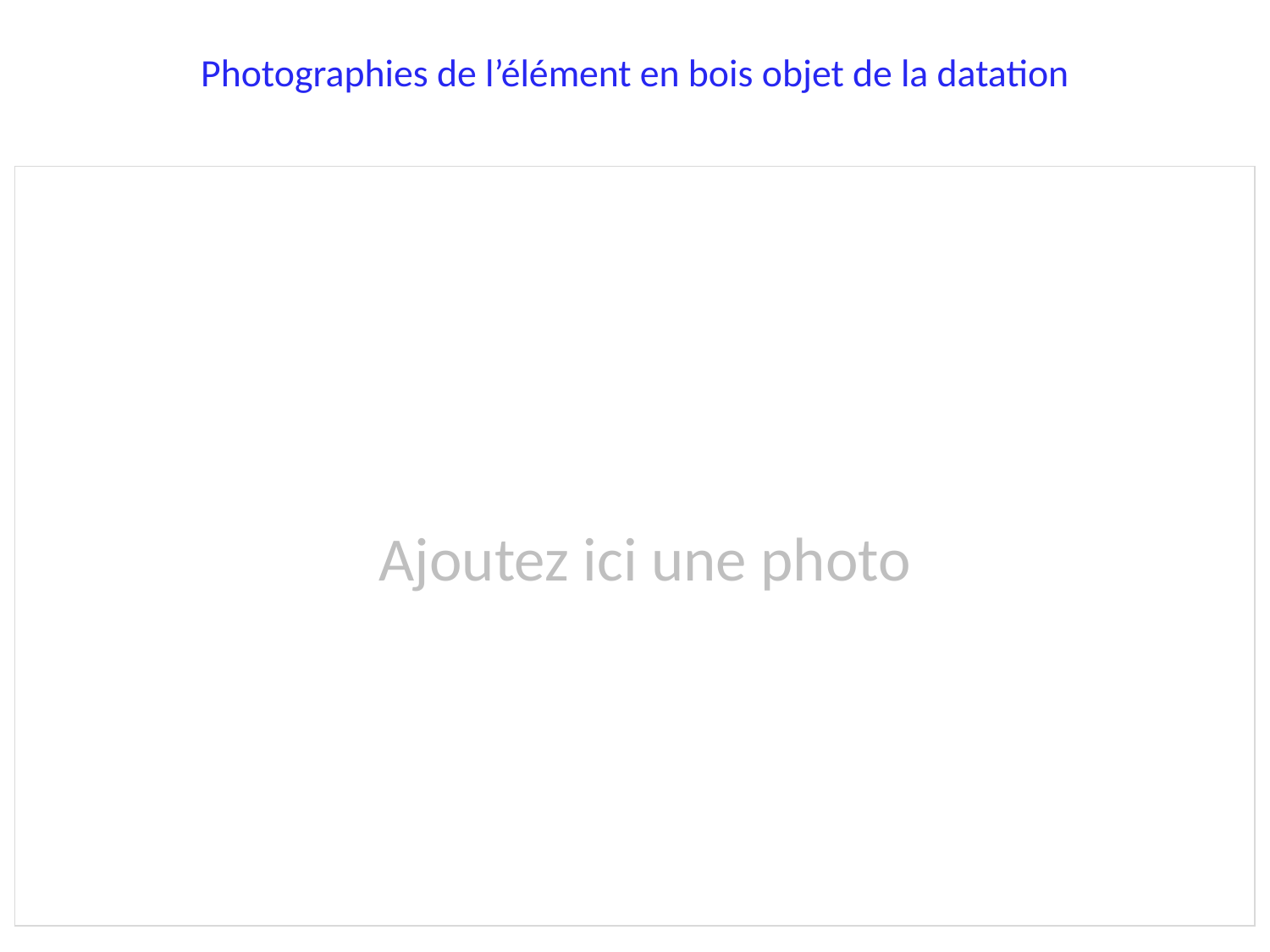

Photographies de l’élément en bois objet de la datation

Ajoutez ici une photo